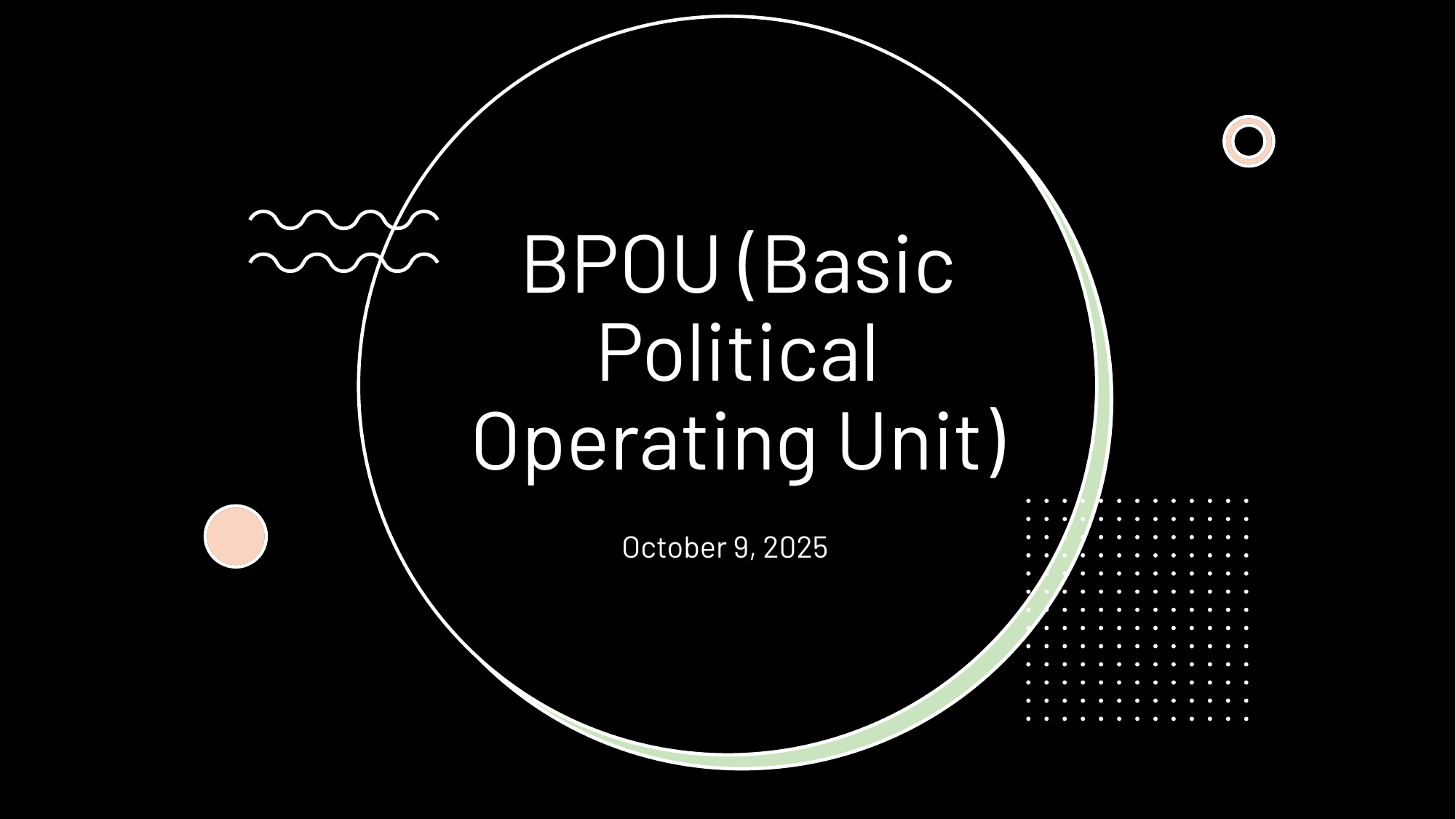

# BPOU (Basic Political Operating Unit)

October 9, 2025